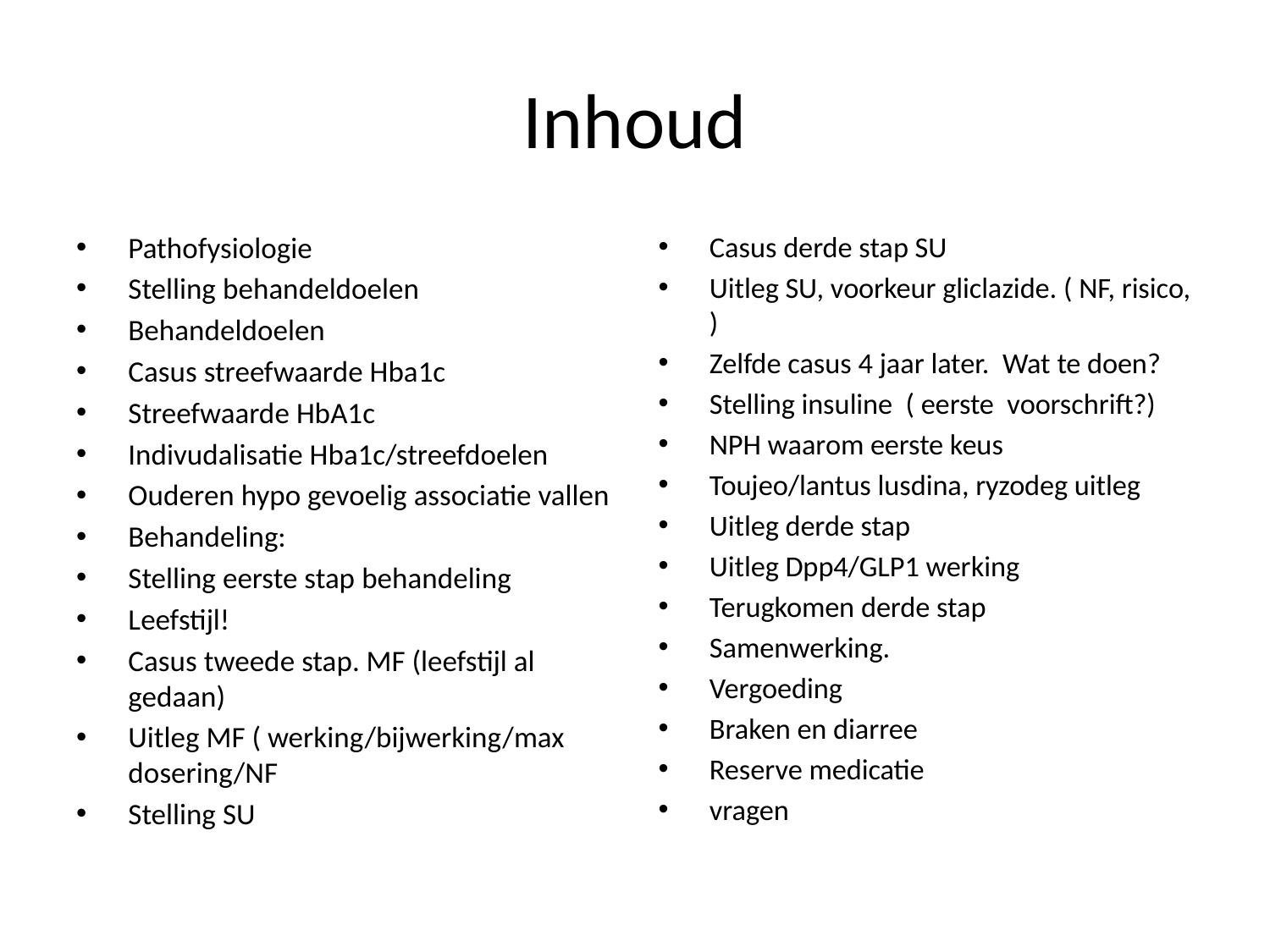

# Inhoud
Pathofysiologie
Stelling behandeldoelen
Behandeldoelen
Casus streefwaarde Hba1c
Streefwaarde HbA1c
Indivudalisatie Hba1c/streefdoelen
Ouderen hypo gevoelig associatie vallen
Behandeling:
Stelling eerste stap behandeling
Leefstijl!
Casus tweede stap. MF (leefstijl al gedaan)
Uitleg MF ( werking/bijwerking/max dosering/NF
Stelling SU

Casus derde stap SU
Uitleg SU, voorkeur gliclazide. ( NF, risico, )
Zelfde casus 4 jaar later.  Wat te doen?
Stelling insuline  ( eerste  voorschrift?)
NPH waarom eerste keus
Toujeo/lantus lusdina, ryzodeg uitleg
Uitleg derde stap
Uitleg Dpp4/GLP1 werking
Terugkomen derde stap
Samenwerking.
Vergoeding
Braken en diarree
Reserve medicatie
vragen